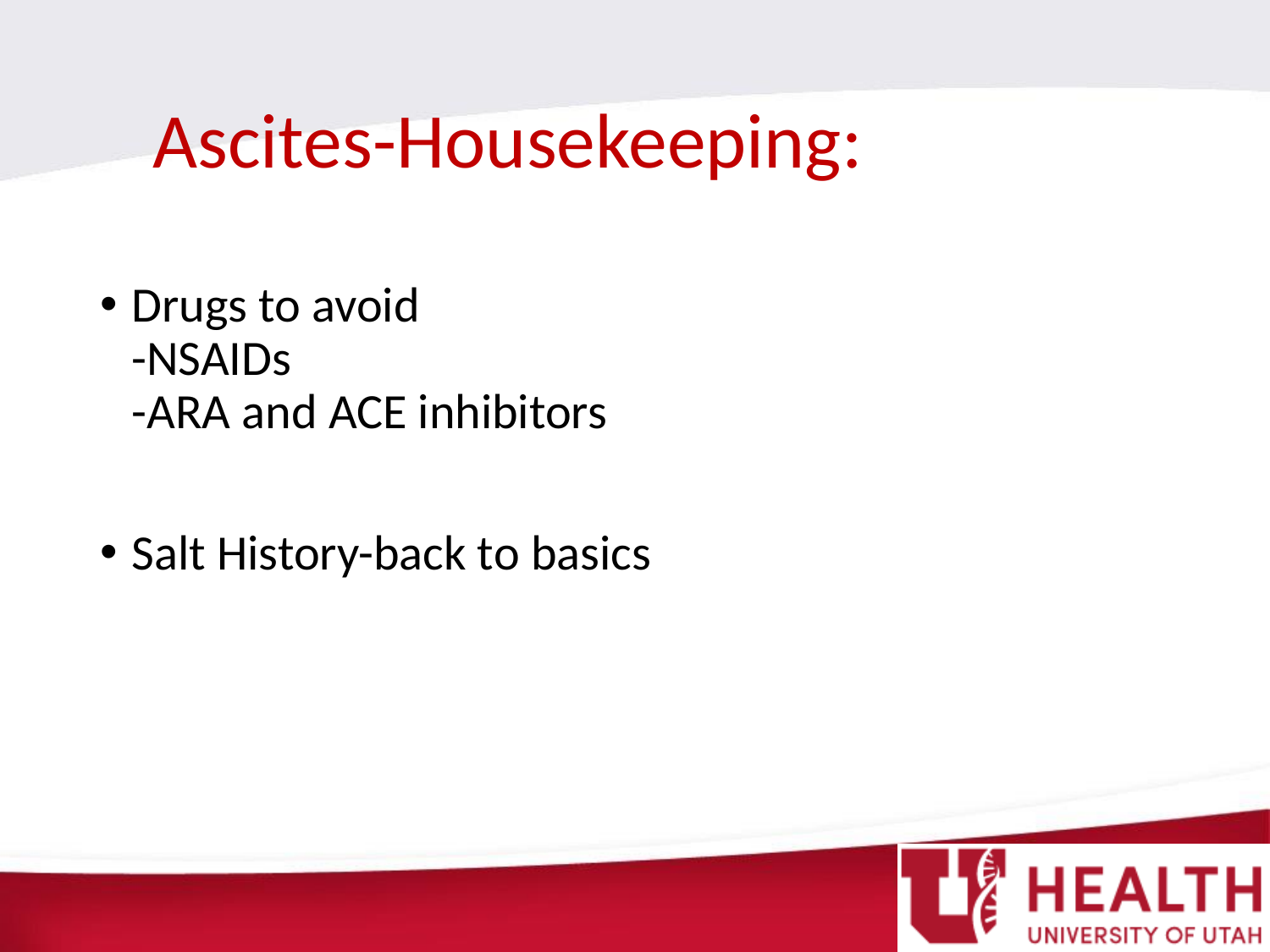

# Ascites-Housekeeping:
Drugs to avoid
-NSAIDs
-ARA and ACE inhibitors

Salt History-back to basics